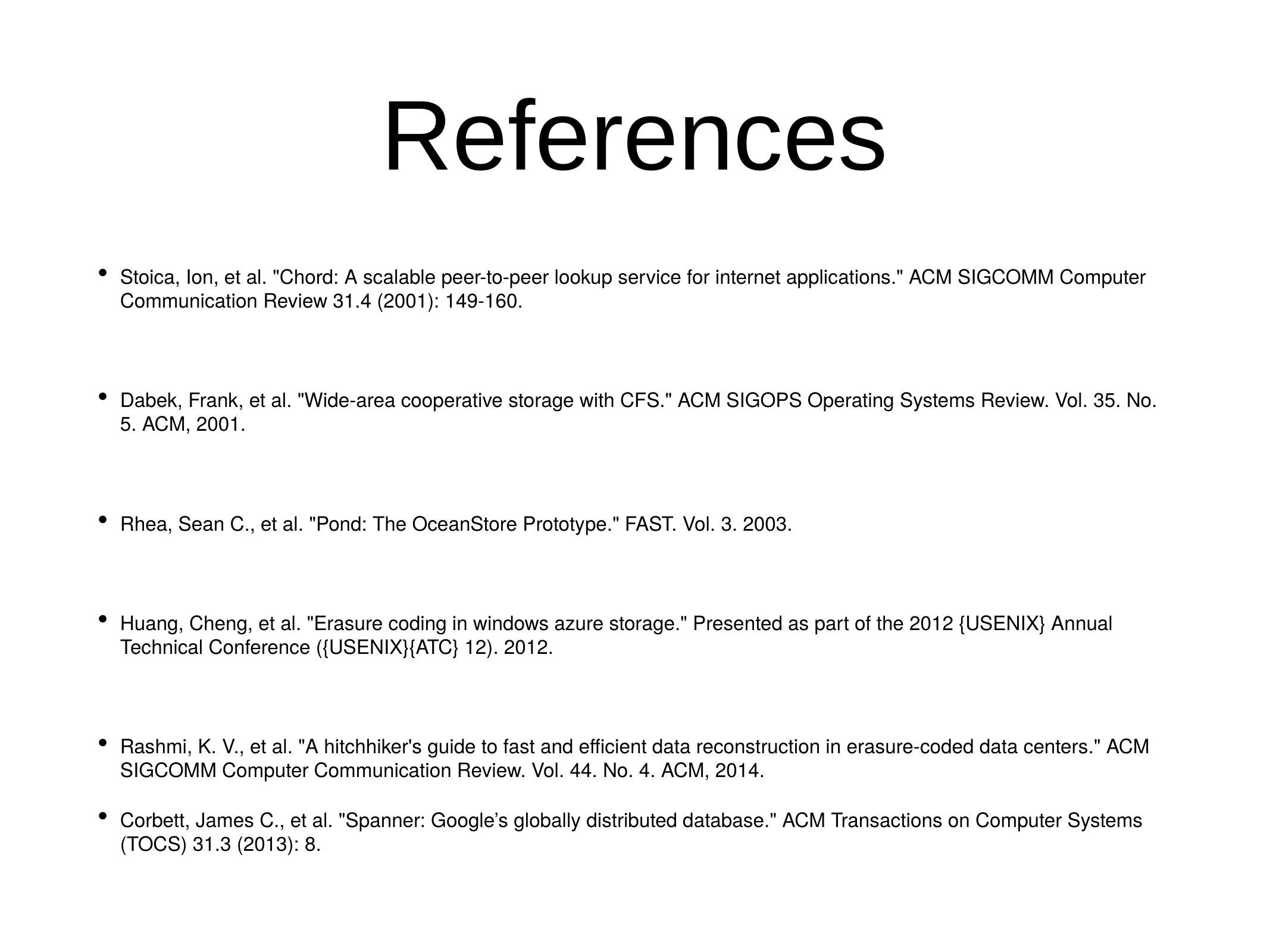

# References
Stoica, Ion, et al. "Chord: A scalable peer-to-peer lookup service for internet applications." ACM SIGCOMM Computer Communication Review 31.4 (2001): 149-160.

Dabek, Frank, et al. "Wide-area cooperative storage with CFS." ACM SIGOPS Operating Systems Review. Vol. 35. No. 5. ACM, 2001.

Rhea, Sean C., et al. "Pond: The OceanStore Prototype." FAST. Vol. 3. 2003.

Huang, Cheng, et al. "Erasure coding in windows azure storage." Presented as part of the 2012 {USENIX} Annual Technical Conference ({USENIX}{ATC} 12). 2012.

Rashmi, K. V., et al. "A hitchhiker's guide to fast and efficient data reconstruction in erasure-coded data centers." ACM SIGCOMM Computer Communication Review. Vol. 44. No. 4. ACM, 2014.
Corbett, James C., et al. "Spanner: Google’s globally distributed database." ACM Transactions on Computer Systems (TOCS) 31.3 (2013): 8.